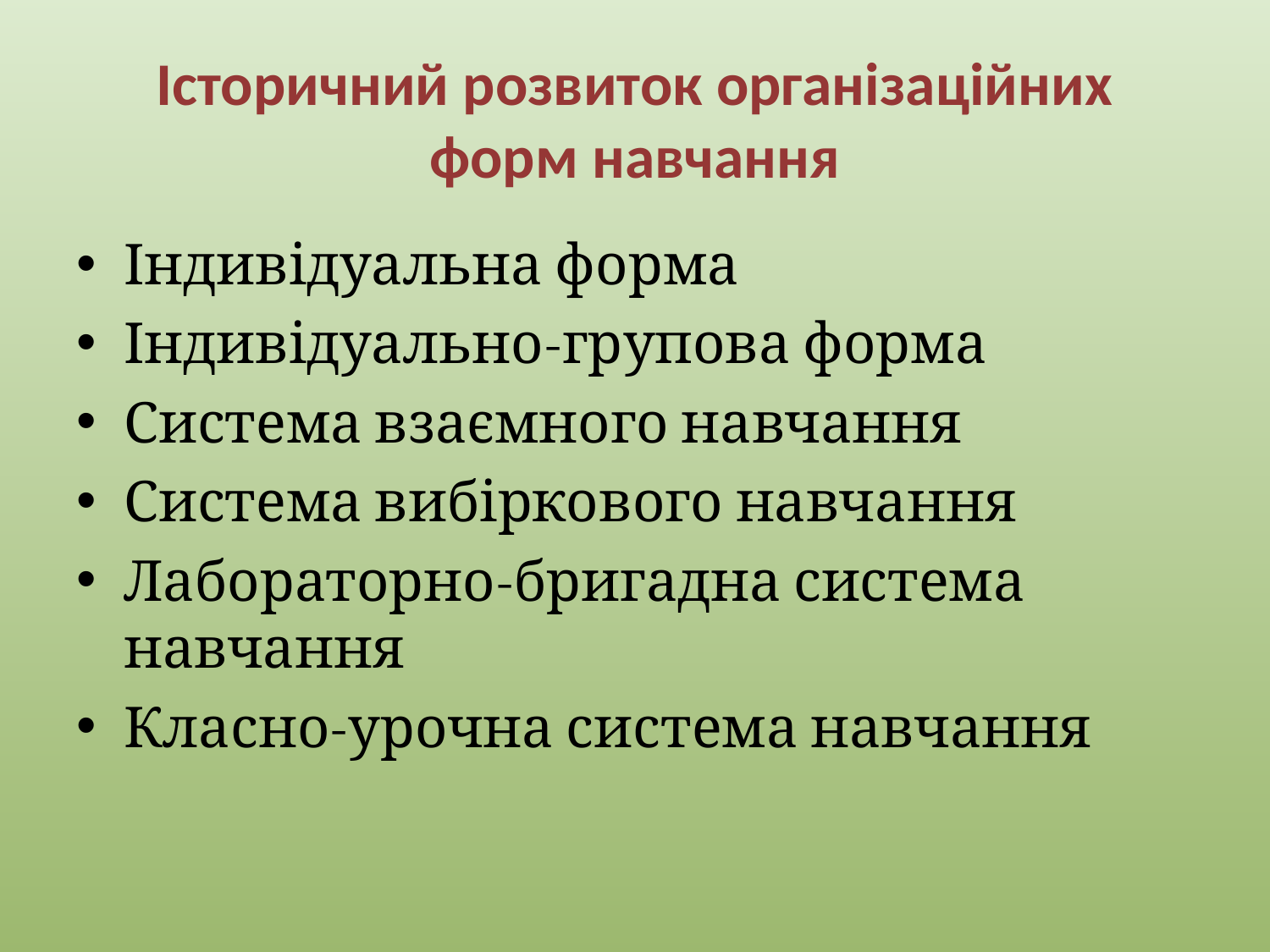

# Історичний розвиток організаційних форм навчання
Індивідуальна форма
Індивідуально-групова форма
Система взаємного навчання
Система вибіркового навчання
Лабораторно-бригадна система навчання
Класно-урочна система навчання